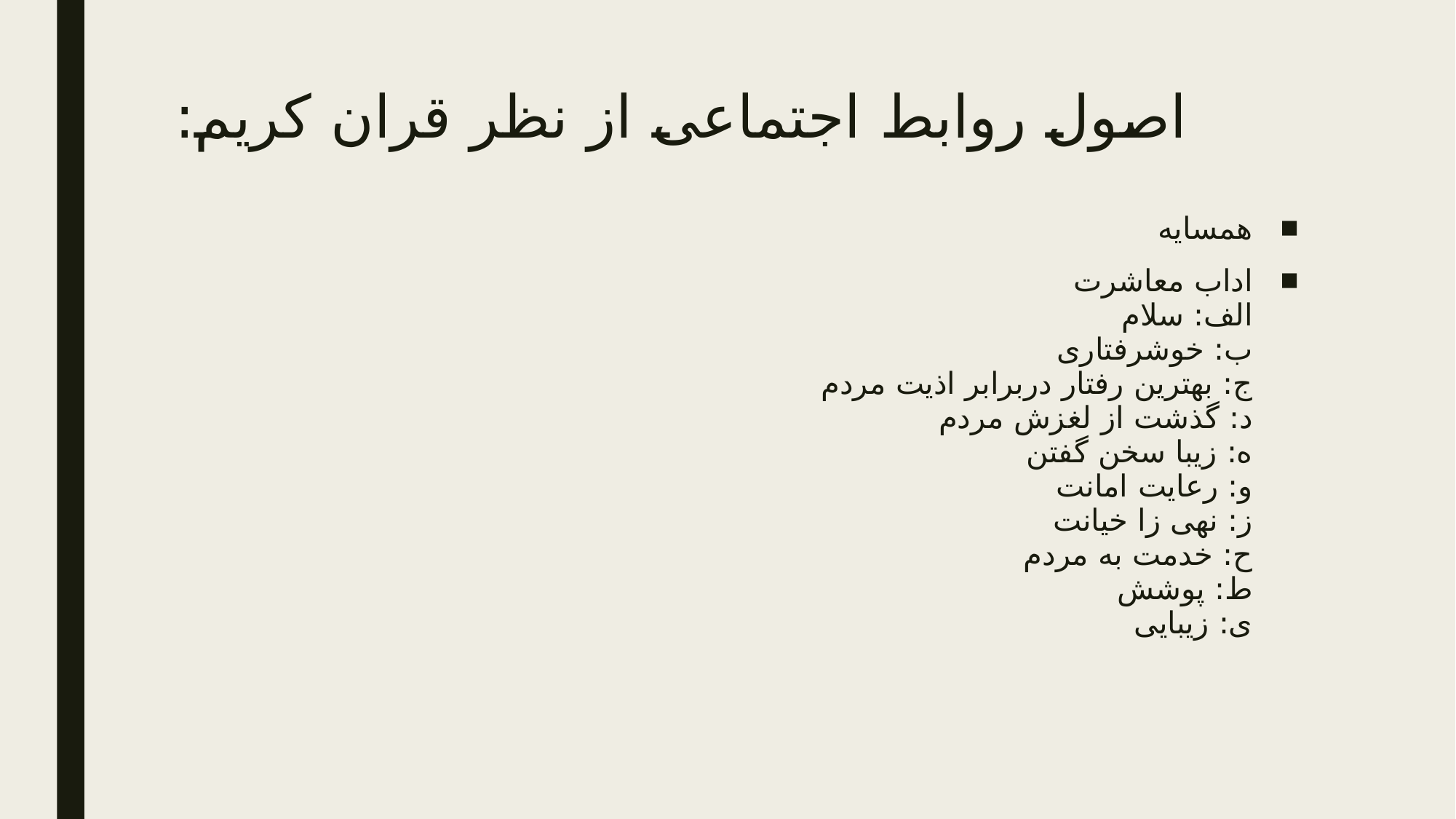

# اصول روابط اجتماعی از نظر قران کریم:
همسایه
اداب معاشرت
الف: سلام
ب: خوشرفتاری
ج: بهترین رفتار دربرابر اذیت مردم
د: گذشت از لغزش مردم
ه: زیبا سخن گفتن
و: رعایت امانت
ز: نهی زا خیانت
ح: خدمت به مردم
ط: پوشش
ی: زیبایی